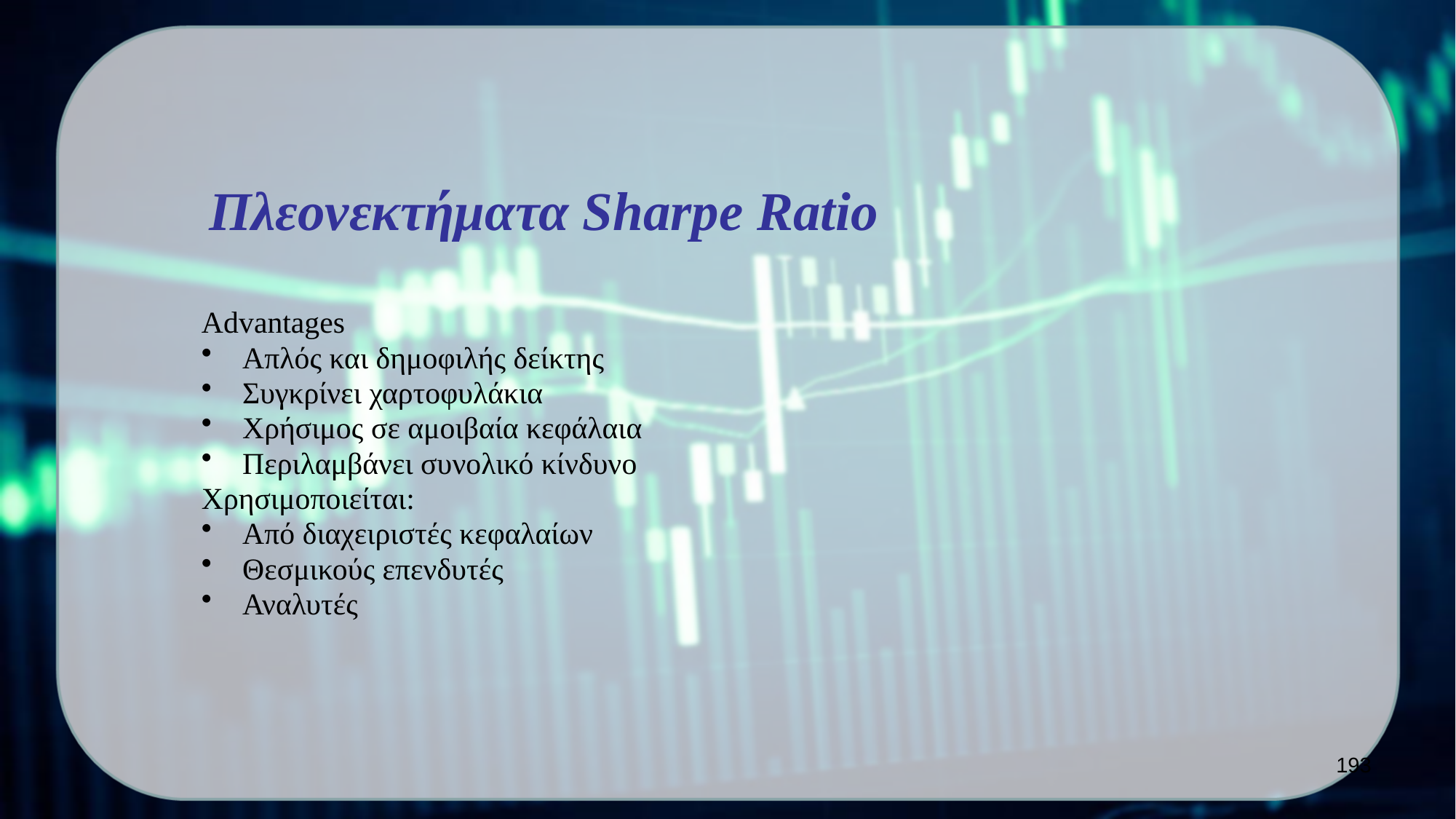

Πλεονεκτήματα Sharpe Ratio

Advantages
Απλός και δημοφιλής δείκτης
Συγκρίνει χαρτοφυλάκια
Χρήσιμος σε αμοιβαία κεφάλαια
Περιλαμβάνει συνολικό κίνδυνο
Χρησιμοποιείται:
Από διαχειριστές κεφαλαίων
Θεσμικούς επενδυτές
Αναλυτές
193